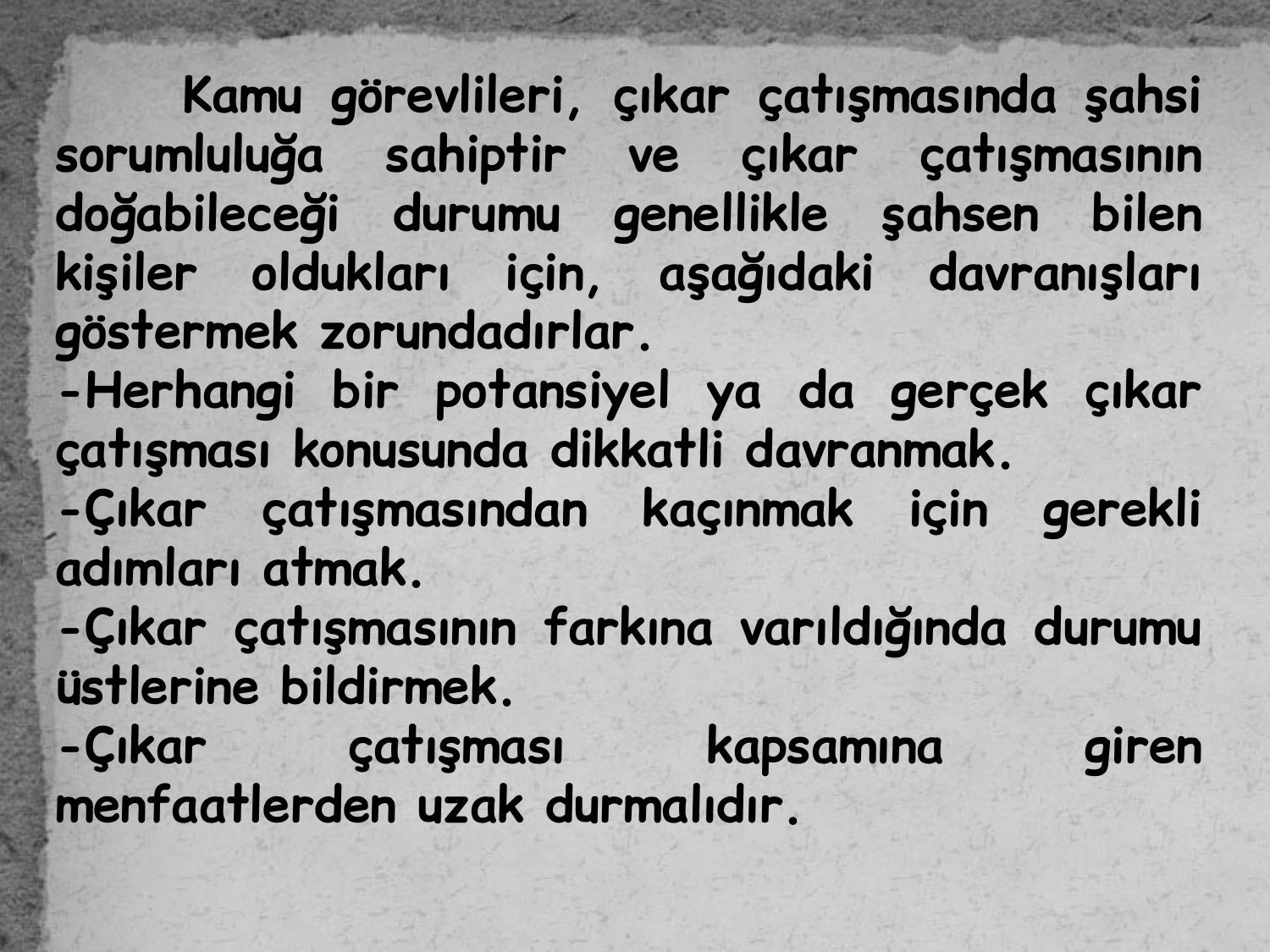

Kamu görevlileri, çıkar çatışmasında şahsi sorumluluğa sahiptir ve çıkar çatışmasının doğabileceği durumu genellikle şahsen bilen kişiler oldukları için, aşağıdaki davranışları göstermek zorundadırlar.
-Herhangi bir potansiyel ya da gerçek çıkar çatışması konusunda dikkatli davranmak.
-Çıkar çatışmasından kaçınmak için gerekli adımları atmak.
-Çıkar çatışmasının farkına varıldığında durumu üstlerine bildirmek.
-Çıkar çatışması kapsamına giren menfaatlerden uzak durmalıdır.